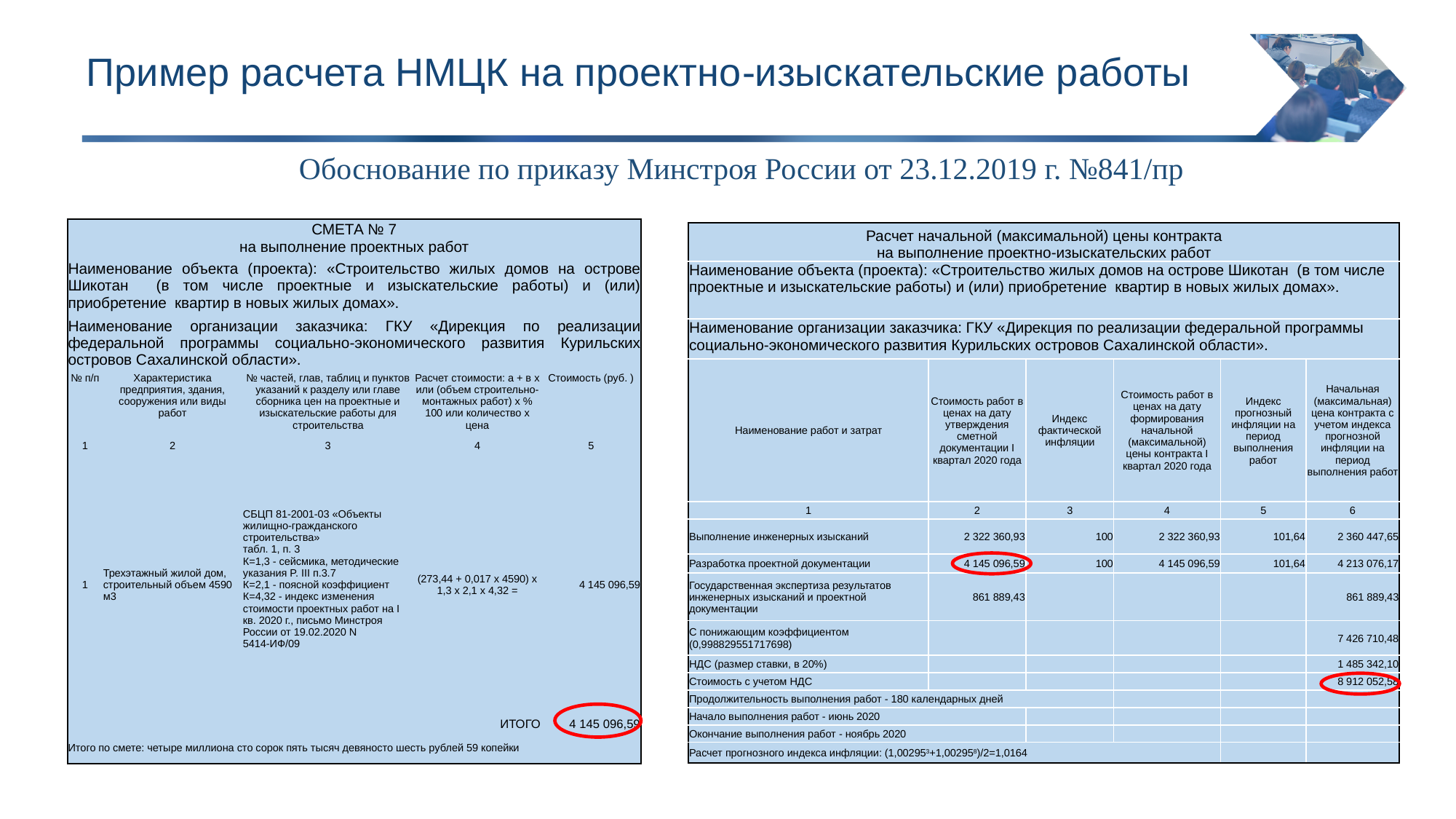

Пример расчета НМЦК на проектно-изыскательские работы
Обоснование по приказу Минстроя России от 23.12.2019 г. №841/пр
| СМЕТА № 7 на выполнение проектных работ |  |  |  |  |
| --- | --- | --- | --- | --- |
| Наименование объекта (проекта): «Строительство жилых домов на острове Шикотан (в том числе проектные и изыскательские работы) и (или) приобретение квартир в новых жилых домах». |  |  |  |  |
| Наименование организации заказчика: ГКУ «Дирекция по реализации федеральной программы социально-экономического развития Курильских островов Сахалинской области». |  |  |  |  |
| № п/п | Характеристика предприятия, здания, сооружения или ви­ды работ | № частей, глав, таблиц и пунктов указаний к разделу или главе сборника цен на проектные и изыскательские работы для строительства | Расчет стоимости: а + в х или (объем строительно-монтажных работ) х % 100 или количество х цена | Стоимость (руб. ) |
| 1 | 2 | 3 | 4 | 5 |
| 1 | Трехэтажный жилой дом, строительный объем 4590 м3 | СБЦП 81-2001-03 «Объекты жилищно-гражданского строительства» табл. 1, п. 3 К=1,3 - сейсмика, методические указания P. III п.3.7 К=2,1 - поясной коэффициент К=4,32 - индекс изменения стоимости проектных работ на I кв. 2020 г., письмо Минстроя России от 19.02.2020 N 5414-ИФ/09 | (273,44 + 0,017 х 4590) х 1,3 x 2,1 x 4,32 = | 4 145 096,59 |
|  |  |  | ИТОГО | 4 145 096,59 |
| Итого по смете: четыре миллиона сто сорок пять тысяч девяносто шесть рублей 59 копейки |  |  |  |  |
| Расчет начальной (максимальной) цены контракта на выполнение проектно-изыскательских работ |  |  |  |  |  |
| --- | --- | --- | --- | --- | --- |
| Наименование объекта (проекта): «Строительство жилых домов на острове Шикотан (в том числе проектные и изыскательские работы) и (или) приобретение квартир в новых жилых домах». |  |  |  |  |  |
| Наименование организации заказчика: ГКУ «Дирекция по реализации федеральной программы социально-экономического развития Курильских островов Сахалинской области». |  |  |  |  |  |
| Наименование работ и затрат | Стоимость работ в ценах на дату утверждения сметной документации I квартал 2020 года | Индекс фактической инфляции | Стоимость работ в ценах на дату формирования начальной (максимальной) цены контракта I квартал 2020 года | Индекс прогнозный инфляции на период выполнения работ | Начальная (максимальная) цена контракта с учетом индекса прогнозной инфляции на период выполнения работ |
| 1 | 2 | 3 | 4 | 5 | 6 |
| Выполнение инженерных изысканий | 2 322 360,93 | 100 | 2 322 360,93 | 101,64 | 2 360 447,65 |
| Разработка проектной документации | 4 145 096,59 | 100 | 4 145 096,59 | 101,64 | 4 213 076,17 |
| Государственная экспертиза результатов инженерных изысканий и проектной документации | 861 889,43 |  |  |  | 861 889,43 |
| С понижающим коэффициентом (0,998829551717698) |  |  |  |  | 7 426 710,48 |
| НДС (размер ставки, в 20%) |  |  |  |  | 1 485 342,10 |
| Стоимость с учетом НДС |  |  |  |  | 8 912 052,58 |
| Продолжительность выполнения работ - 180 календарных дней |  |  |  |  |  |
| Начало выполнения работ - июнь 2020 |  |  |  |  |  |
| Окончание выполнения работ - ноябрь 2020 |  |  |  |  |  |
| Расчет прогнозного индекса инфляции: (1,002953+1,002958)/2=1,0164 |  |  |  |  |  |